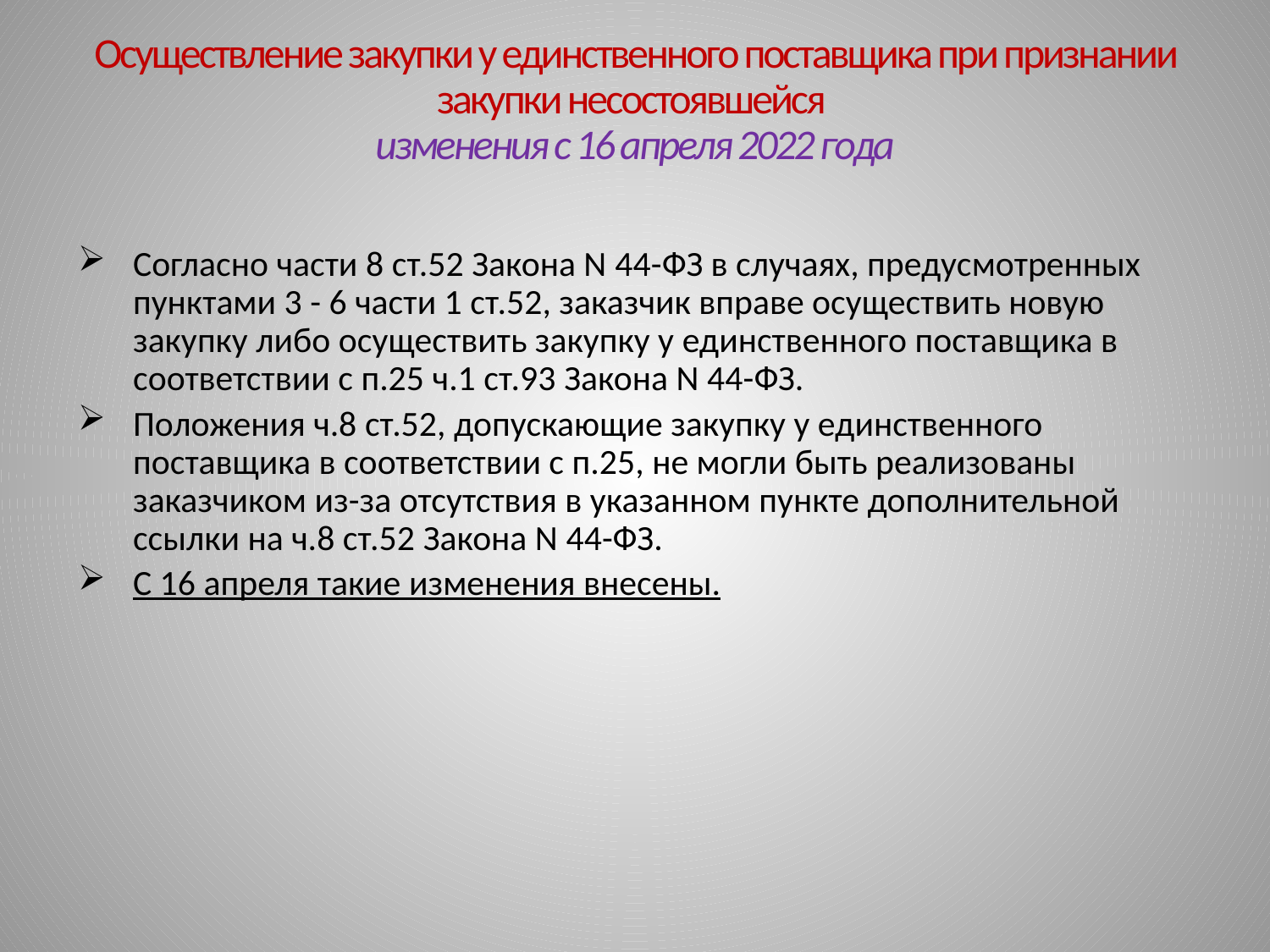

# Осуществление закупки у единственного поставщика при признании закупки несостоявшейся изменения с 16 апреля 2022 года
Согласно части 8 ст.52 Закона N 44-ФЗ в случаях, предусмотренных пунктами 3 - 6 части 1 ст.52, заказчик вправе осуществить новую закупку либо осуществить закупку у единственного поставщика в соответствии с п.25 ч.1 ст.93 Закона N 44-ФЗ.
Положения ч.8 ст.52, допускающие закупку у единственного поставщика в соответствии с п.25, не могли быть реализованы заказчиком из-за отсутствия в указанном пункте дополнительной ссылки на ч.8 ст.52 Закона N 44-ФЗ.
С 16 апреля такие изменения внесены.